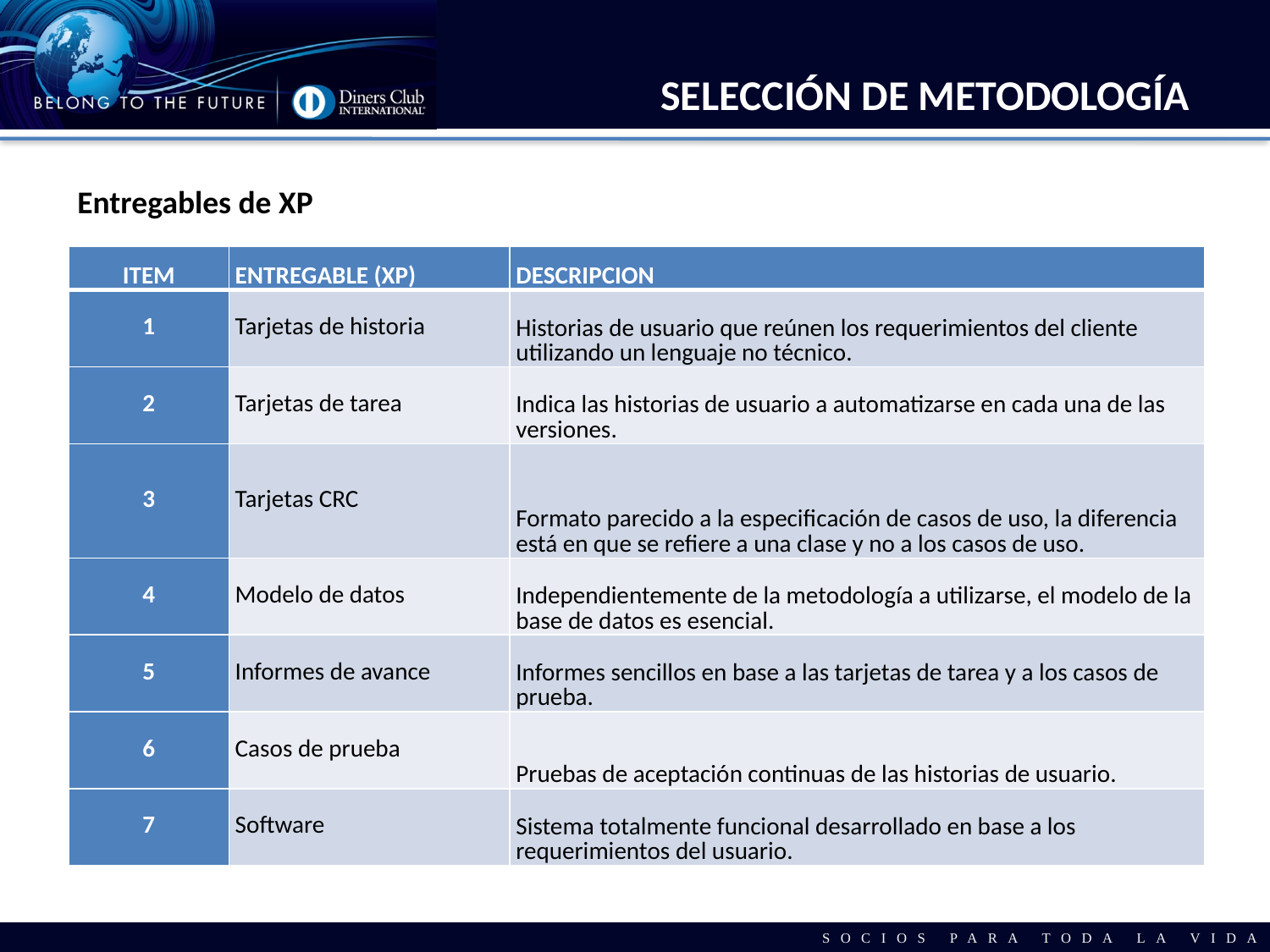

SELECCIÓN DE METODOLOGÍA
Entregables de XP
| ITEM | ENTREGABLE (XP) | DESCRIPCION |
| --- | --- | --- |
| 1 | Tarjetas de historia | Historias de usuario que reúnen los requerimientos del cliente utilizando un lenguaje no técnico. |
| 2 | Tarjetas de tarea | Indica las historias de usuario a automatizarse en cada una de las versiones. |
| 3 | Tarjetas CRC | Formato parecido a la especificación de casos de uso, la diferencia está en que se refiere a una clase y no a los casos de uso. |
| 4 | Modelo de datos | Independientemente de la metodología a utilizarse, el modelo de la base de datos es esencial. |
| 5 | Informes de avance | Informes sencillos en base a las tarjetas de tarea y a los casos de prueba. |
| 6 | Casos de prueba | Pruebas de aceptación continuas de las historias de usuario. |
| 7 | Software | Sistema totalmente funcional desarrollado en base a los requerimientos del usuario. |